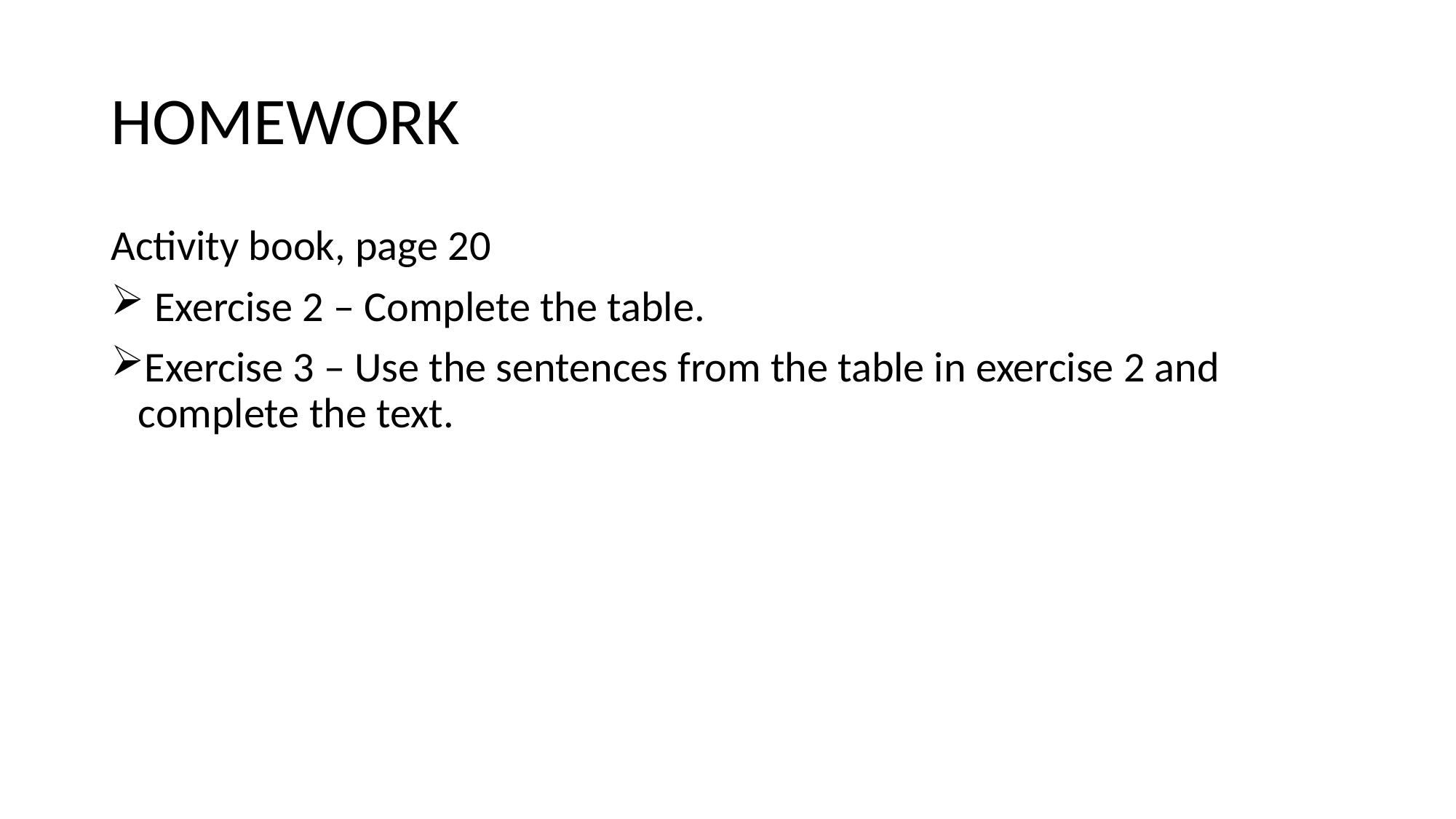

# HOMEWORK
Activity book, page 20
 Exercise 2 – Complete the table.
Exercise 3 – Use the sentences from the table in exercise 2 and complete the text.